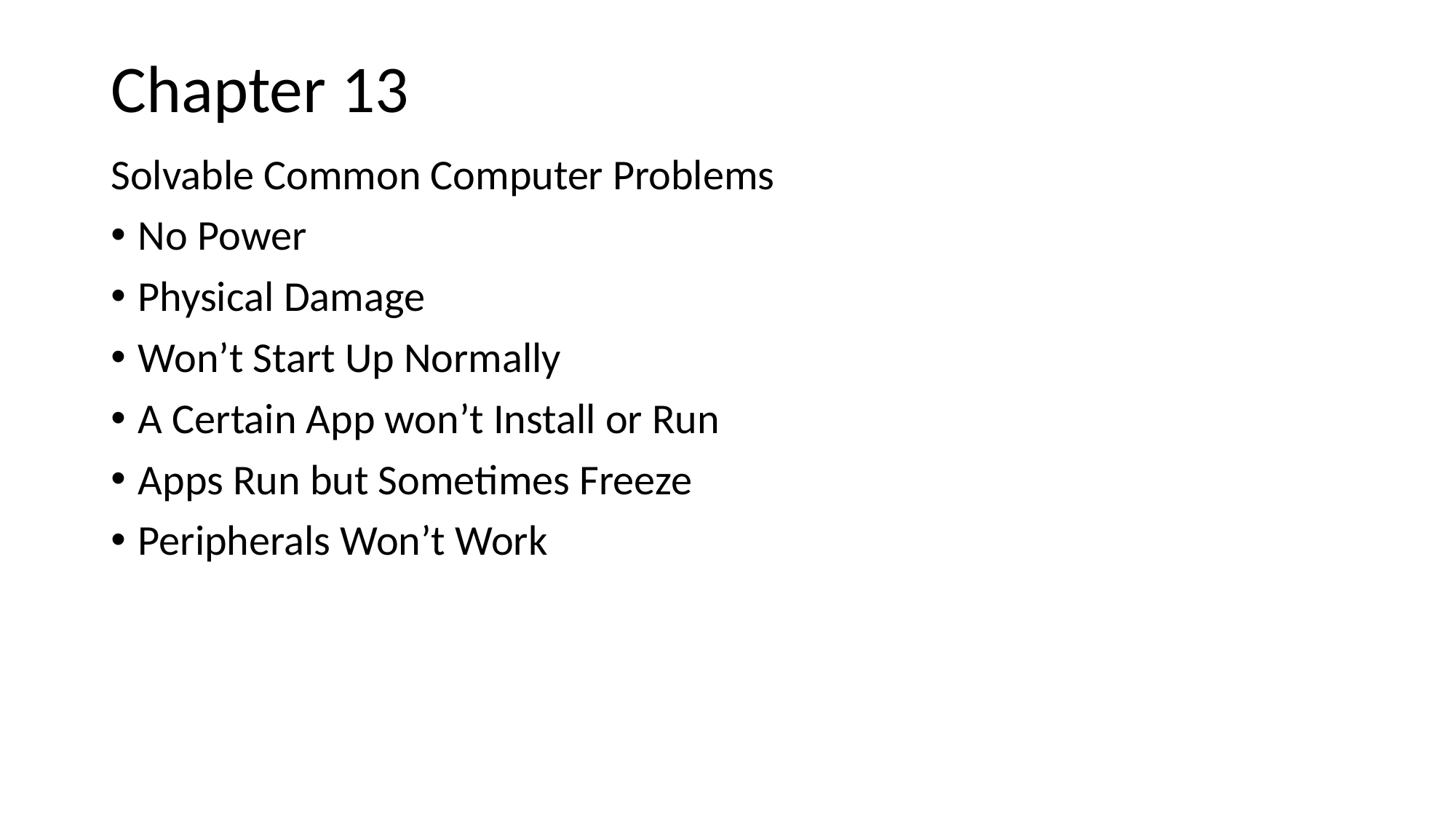

# Chapter 13
Solvable Common Computer Problems
No Power
Physical Damage
Won’t Start Up Normally
A Certain App won’t Install or Run
Apps Run but Sometimes Freeze
Peripherals Won’t Work